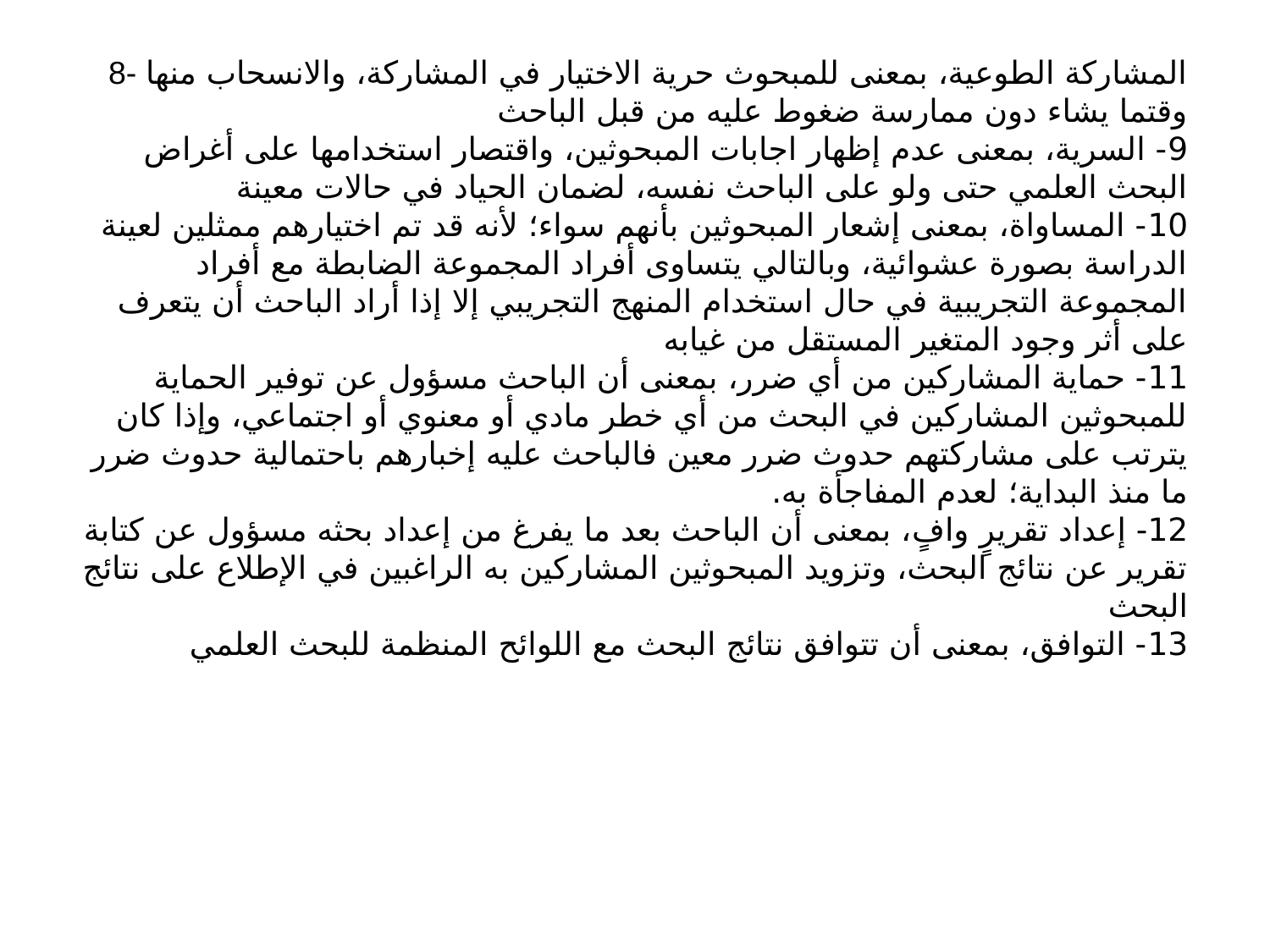

8- المشاركة الطوعية، بمعنى للمبحوث حرية الاختيار في المشاركة، والانسحاب منها وقتما يشاء دون ممارسة ضغوط عليه من قبل الباحث
9- السرية، بمعنى عدم إظهار اجابات المبحوثين، واقتصار استخدامها على أغراض البحث العلمي حتى ولو على الباحث نفسه، لضمان الحياد في حالات معينة
10- المساواة، بمعنى إشعار المبحوثين بأنهم سواء؛ لأنه قد تم اختيارهم ممثلين لعينة الدراسة بصورة عشوائية، وبالتالي يتساوى أفراد المجموعة الضابطة مع أفراد المجموعة التجريبية في حال استخدام المنهج التجريبي إلا إذا أراد الباحث أن يتعرف على أثر وجود المتغير المستقل من غيابه
11- حماية المشاركين من أي ضرر، بمعنى أن الباحث مسؤول عن توفير الحماية للمبحوثين المشاركين في البحث من أي خطر مادي أو معنوي أو اجتماعي، وإذا كان يترتب على مشاركتهم حدوث ضرر معين فالباحث عليه إخبارهم باحتمالية حدوث ضرر ما منذ البداية؛ لعدم المفاجأة به.
12- إعداد تقريرٍ وافٍ، بمعنى أن الباحث بعد ما يفرغ من إعداد بحثه مسؤول عن كتابة تقرير عن نتائج البحث، وتزويد المبحوثين المشاركين به الراغبين في الإطلاع على نتائج البحث
13- التوافق، بمعنى أن تتوافق نتائج البحث مع اللوائح المنظمة للبحث العلمي